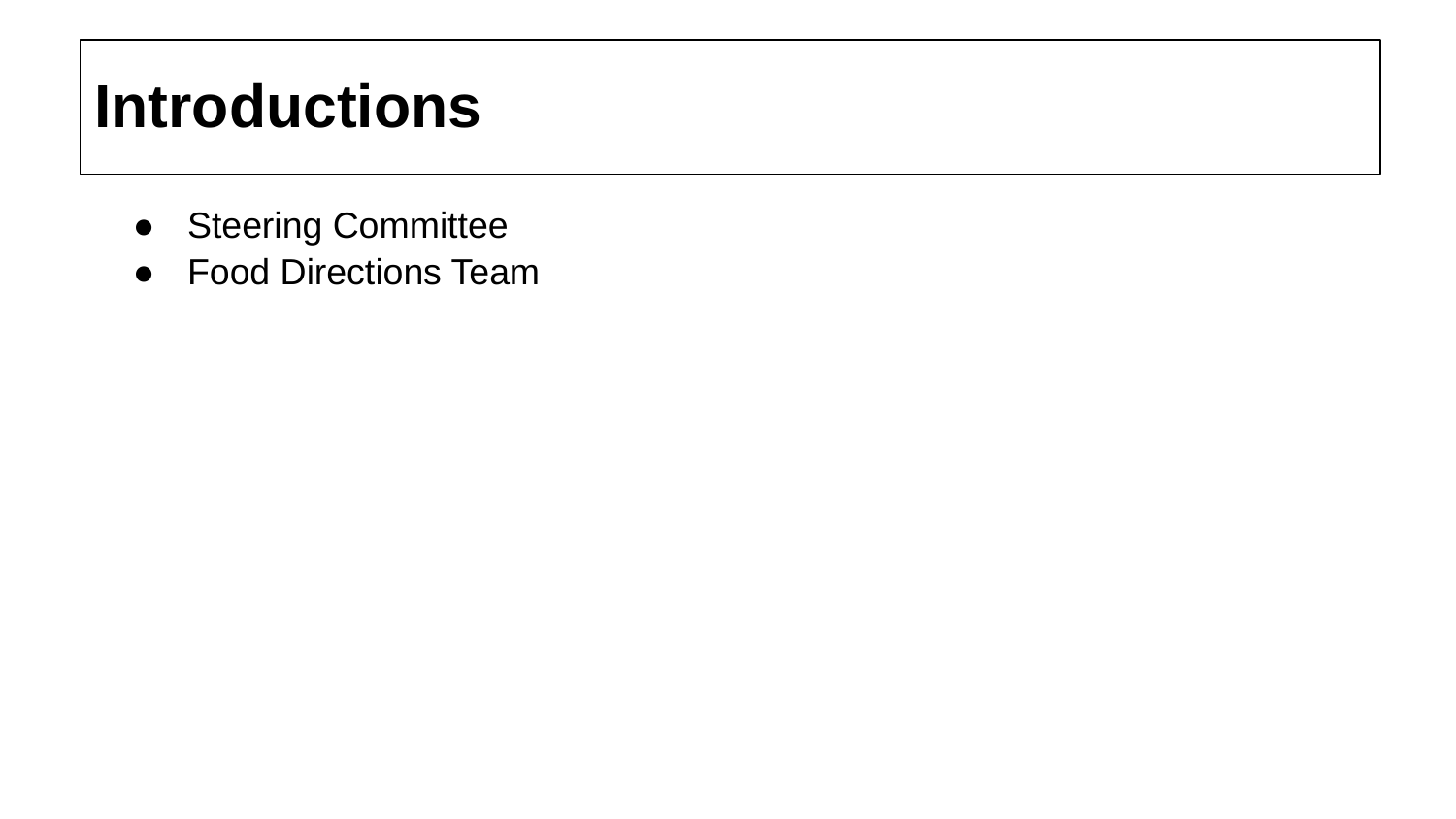

# Introductions
Steering Committee
Food Directions Team